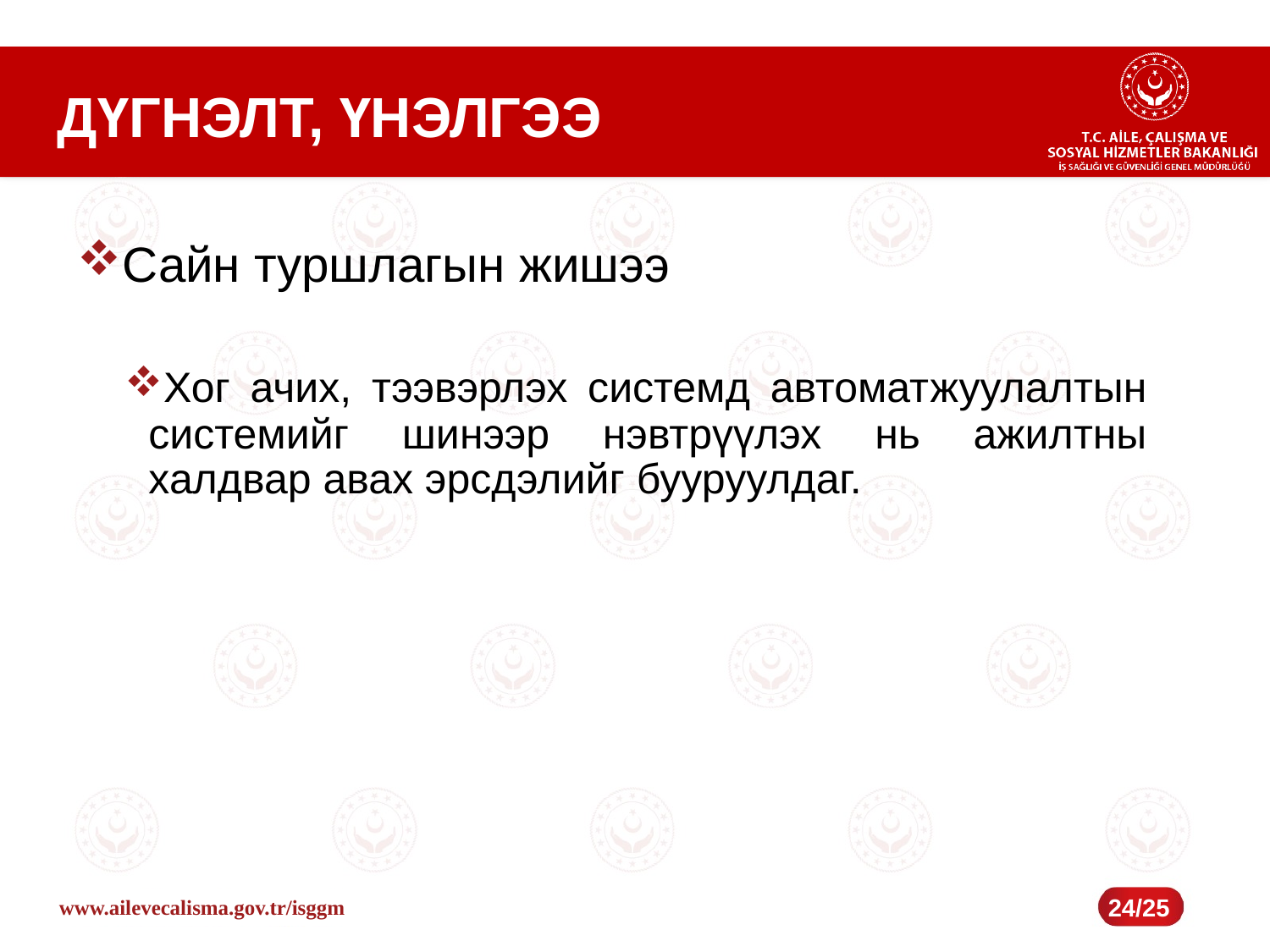

# ДҮГНЭЛТ, ҮНЭЛГЭЭ
Сайн туршлагын жишээ

Хог ачих, тээвэрлэх системд автоматжуулалтын системийг шинээр нэвтрүүлэх нь ажилтны халдвар авах эрсдэлийг бууруулдаг.
24/25